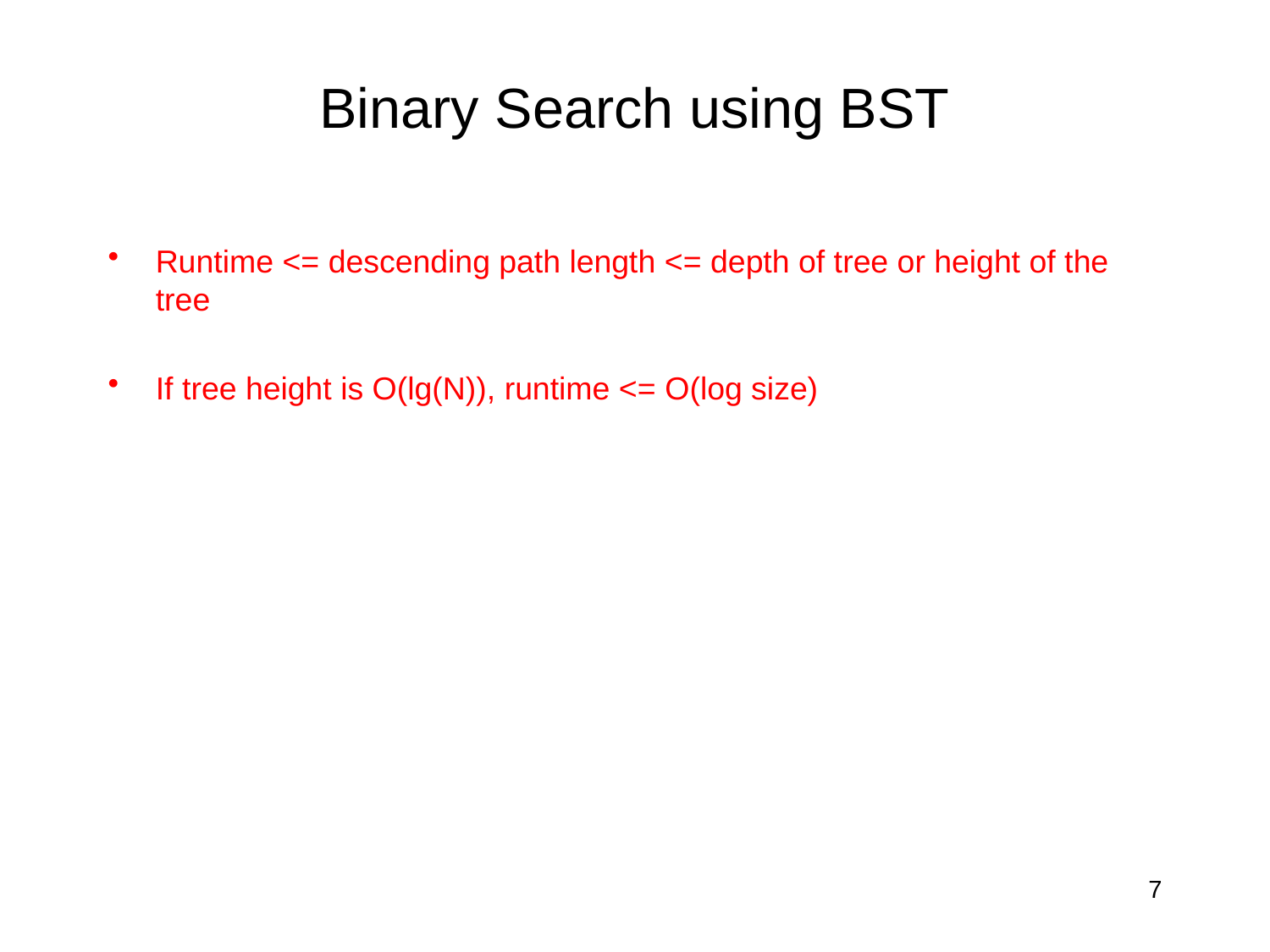

# Binary Search using BST

Runtime <= descending path length <= depth of tree or height of the tree

If tree height is O(lg(N)), runtime <= O(log size)
7